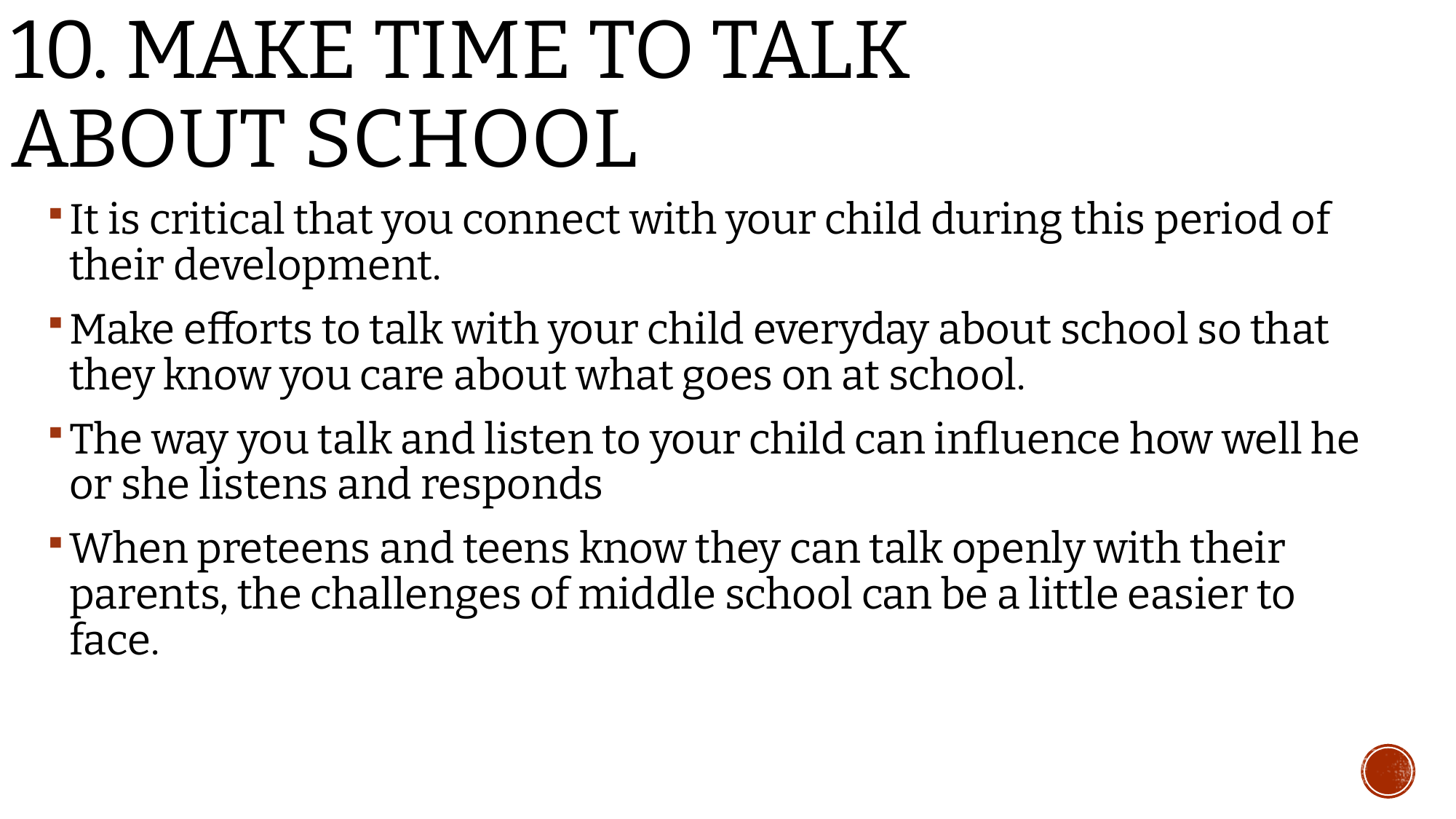

# 10. Make time to talk about school
It is critical that you connect with your child during this period of their development.
Make efforts to talk with your child everyday about school so that they know you care about what goes on at school.
The way you talk and listen to your child can influence how well he or she listens and responds
When preteens and teens know they can talk openly with their parents, the challenges of middle school can be a little easier to face.